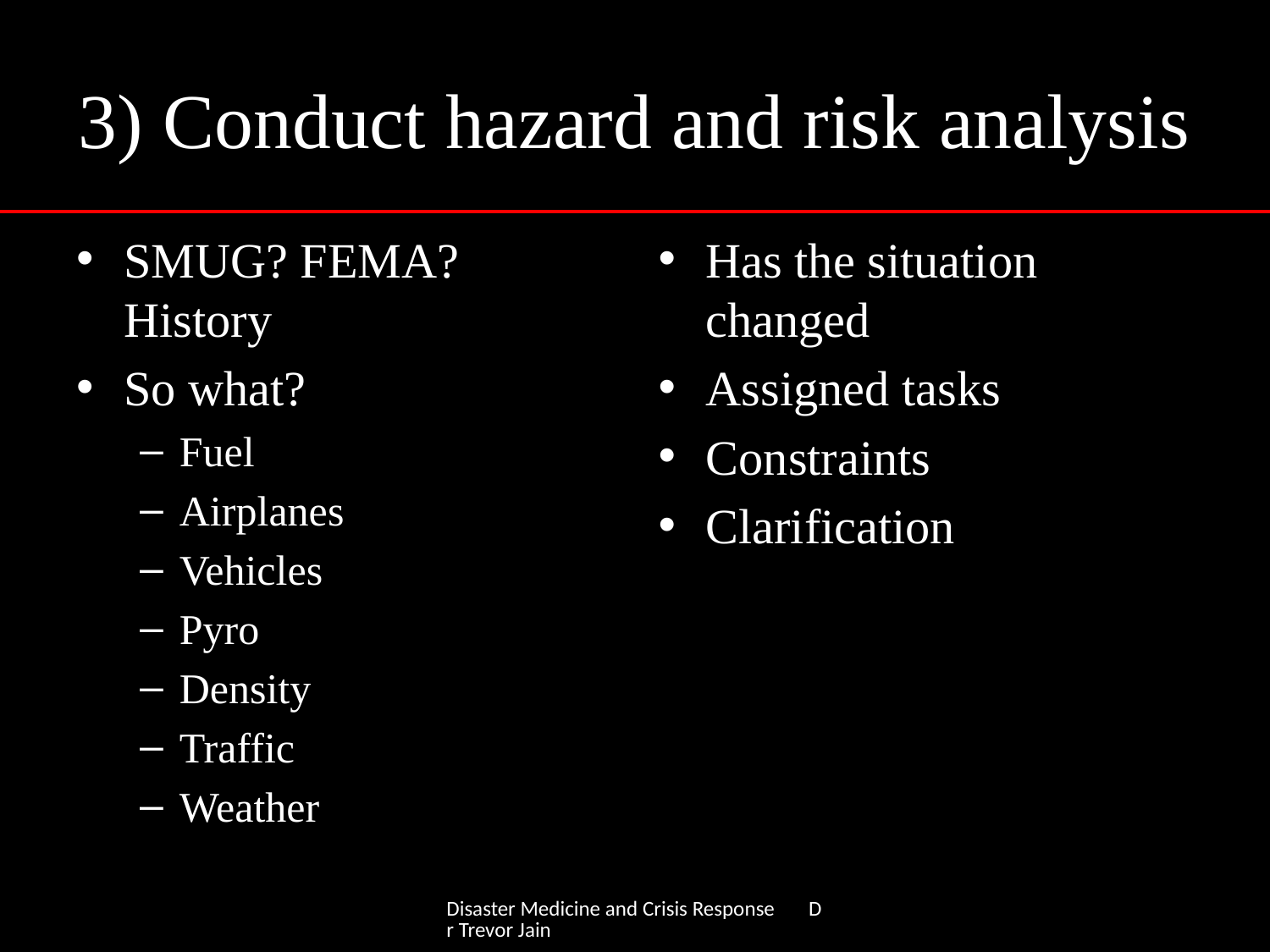

# 3) Conduct hazard and risk analysis
SMUG? FEMA? History
So what?
Fuel
Airplanes
Vehicles
Pyro
Density
Traffic
Weather

Has the situation changed
Assigned tasks
Constraints
Clarification

Disaster Medicine and Crisis Response       Dr Trevor Jain